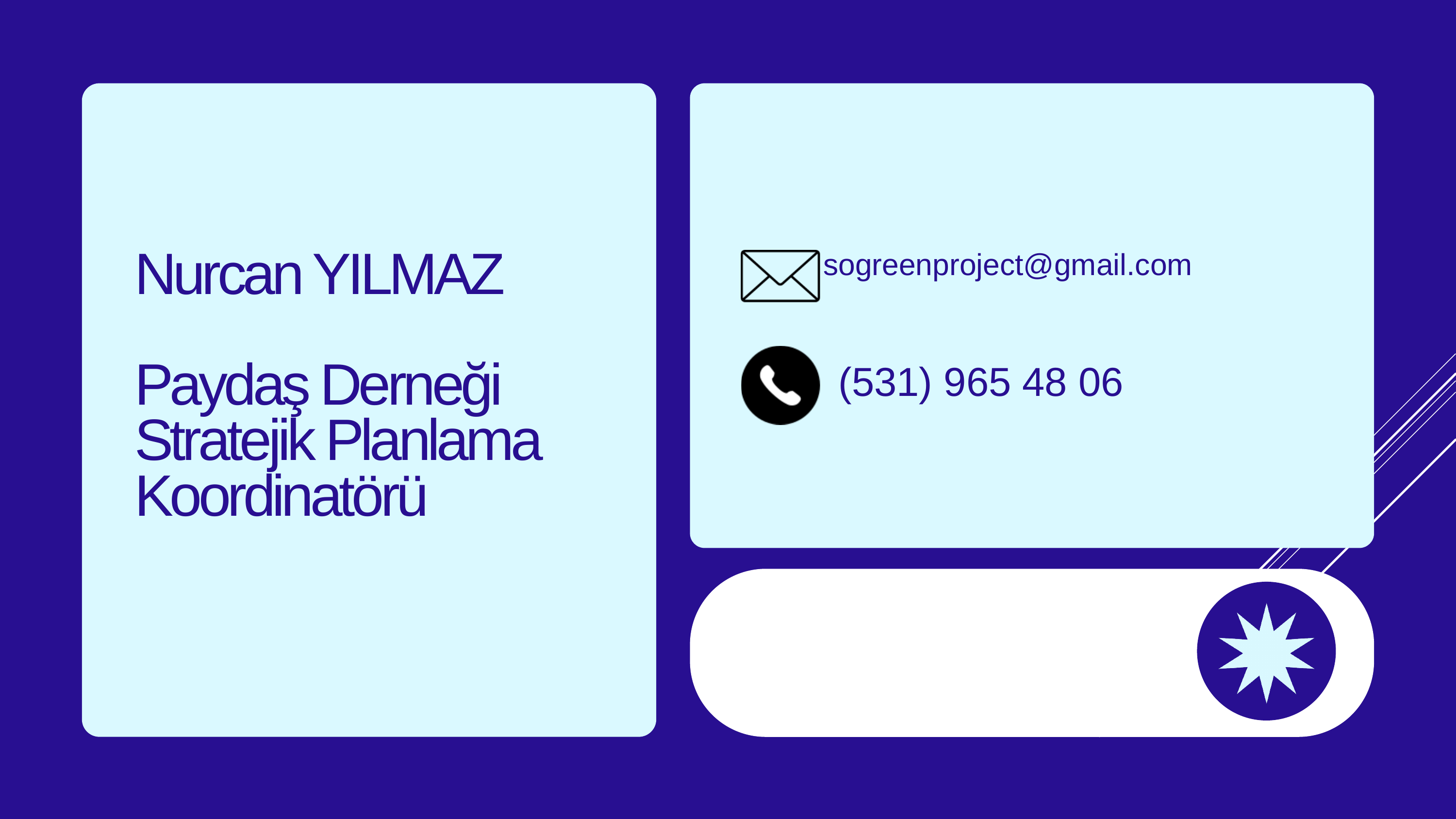

sogreenproject@gmail.com
Nurcan YILMAZ

Paydaş Derneği
Stratejik Planlama
Koordinatörü

(531) 965 48 06